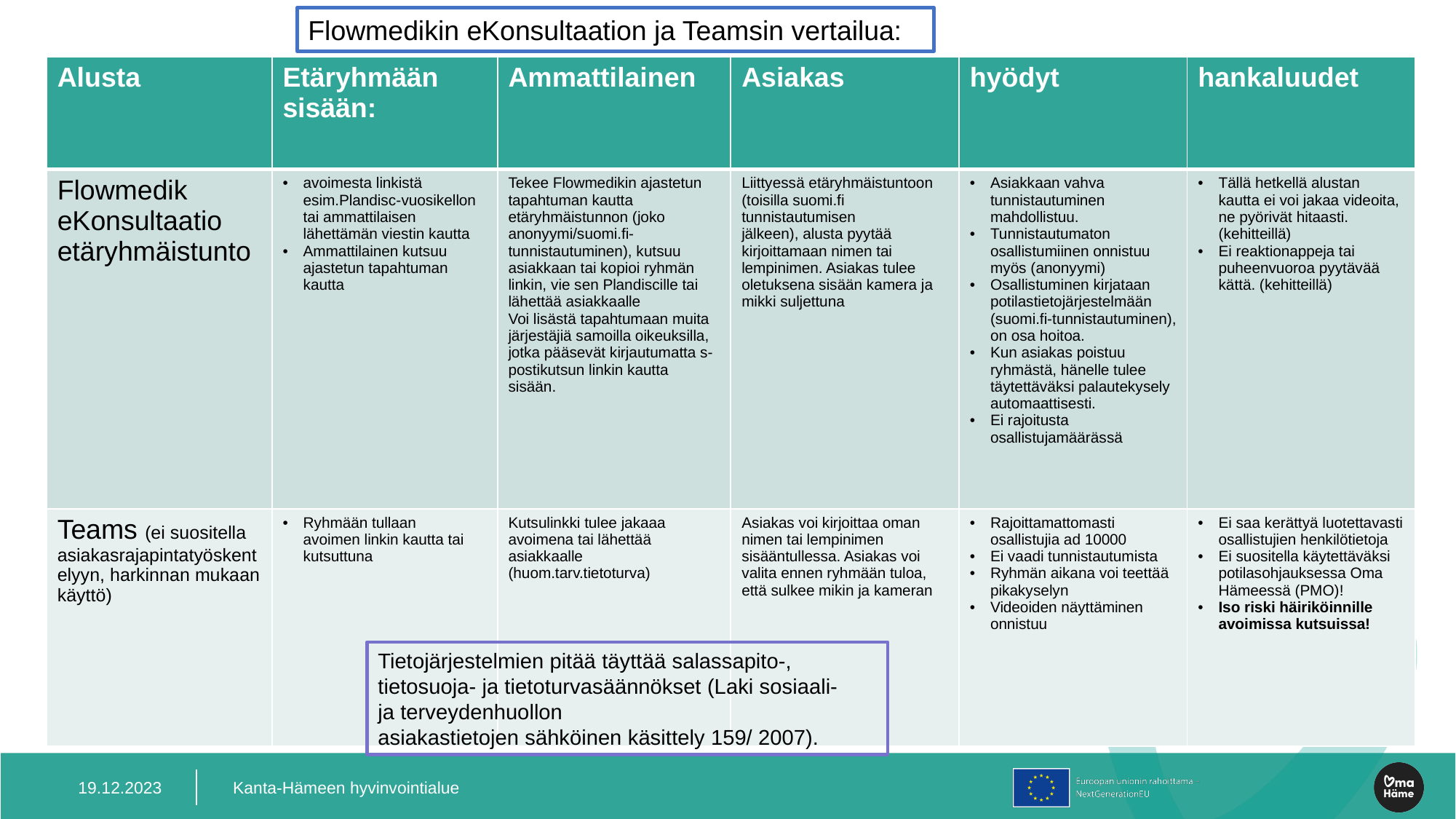

Flowmedikin eKonsultaation ja Teamsin vertailua:
| Alusta | Etäryhmään sisään: | Ammattilainen | Asiakas | hyödyt | hankaluudet |
| --- | --- | --- | --- | --- | --- |
| Flowmedik eKonsultaatio etäryhmäistunto | avoimesta linkistä esim.Plandisc-vuosikellon tai ammattilaisen lähettämän viestin kautta  Ammattilainen kutsuu ajastetun tapahtuman kautta | Tekee Flowmedikin ajastetun tapahtuman kautta etäryhmäistunnon (joko anonyymi/suomi.fi-tunnistautuminen), kutsuu asiakkaan tai kopioi ryhmän linkin, vie sen Plandiscille tai lähettää asiakkaalle Voi lisästä tapahtumaan muita järjestäjiä samoilla oikeuksilla, jotka pääsevät kirjautumatta s-postikutsun linkin kautta sisään. | Liittyessä etäryhmäistuntoon (toisilla suomi.fi tunnistautumisen jälkeen), alusta pyytää kirjoittamaan nimen tai lempinimen. Asiakas tulee oletuksena sisään kamera ja mikki suljettuna | Asiakkaan vahva tunnistautuminen mahdollistuu.  Tunnistautumaton osallistumiinen onnistuu myös (anonyymi) Osallistuminen kirjataan potilastietojärjestelmään (suomi.fi-tunnistautuminen), on osa hoitoa.  Kun asiakas poistuu ryhmästä, hänelle tulee täytettäväksi palautekysely automaattisesti. Ei rajoitusta osallistujamäärässä | Tällä hetkellä alustan kautta ei voi jakaa videoita, ne pyörivät hitaasti. (kehitteillä)  Ei reaktionappeja tai puheenvuoroa pyytävää kättä. (kehitteillä) |
| Teams (ei suositella asiakasrajapintatyöskentelyyn, harkinnan mukaan käyttö) | Ryhmään tullaan avoimen linkin kautta tai kutsuttuna | Kutsulinkki tulee jakaaa avoimena tai lähettää asiakkaalle (huom.tarv.tietoturva) | Asiakas voi kirjoittaa oman nimen tai lempinimen sisääntullessa. Asiakas voi valita ennen ryhmään tuloa, että sulkee mikin ja kameran | Rajoittamattomasti osallistujia ad 10000 Ei vaadi tunnistautumista Ryhmän aikana voi teettää pikakyselyn Videoiden näyttäminen onnistuu | Ei saa kerättyä luotettavasti osallistujien henkilötietoja Ei suositella käytettäväksi potilasohjauksessa Oma Hämeessä (PMO)! Iso riski häiriköinnille avoimissa kutsuissa! |
Tietojärjestelmien pitää täyttää salassapito-,
tietosuoja- ja tietoturvasäännökset (Laki sosiaali- ja terveydenhuollon
asiakastietojen sähköinen käsittely 159/ 2007).
19.12.2023
Kanta-Hämeen hyvinvointialue